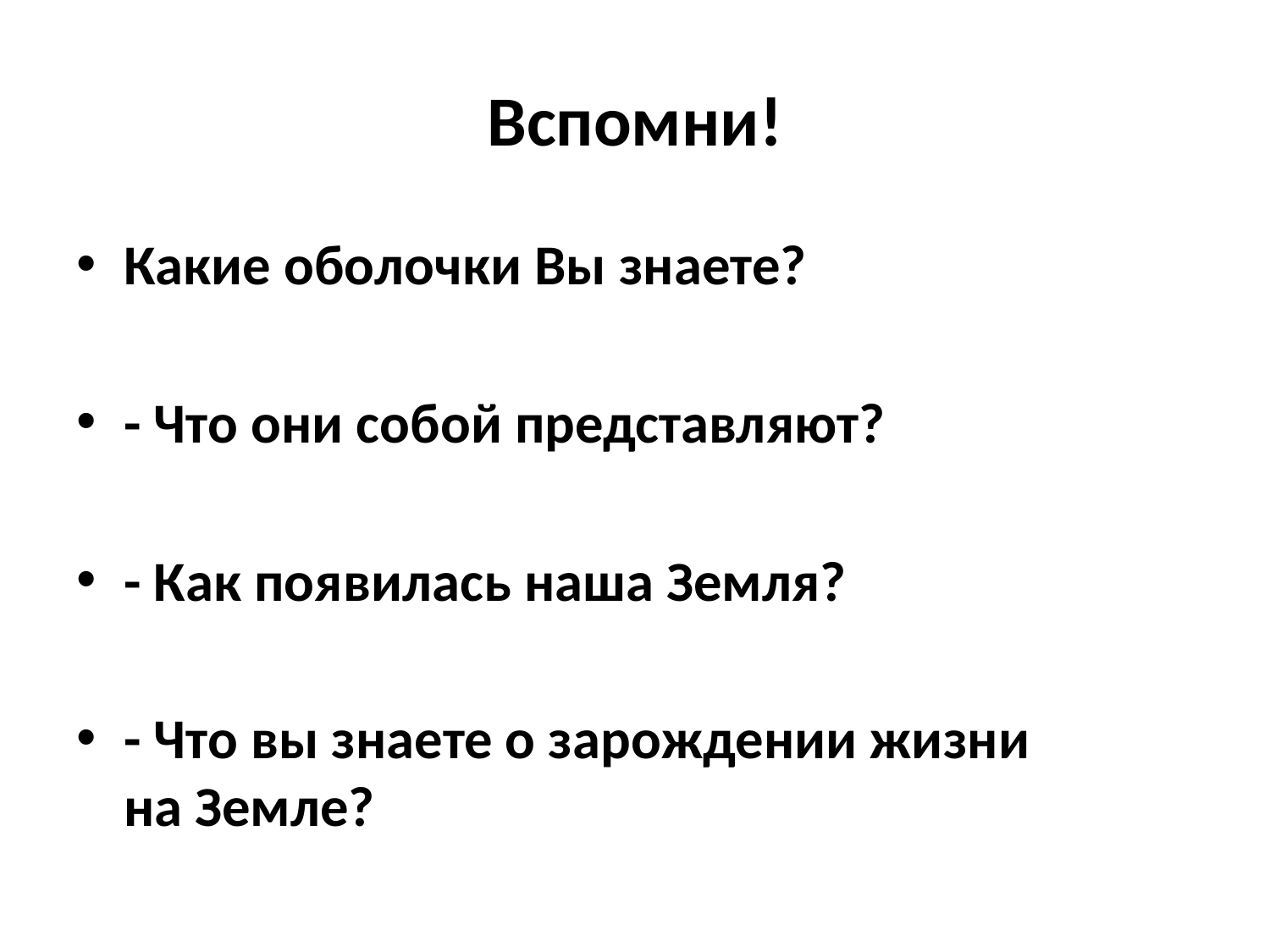

# Вспомни!
Какие оболочки Вы знаете?

- Что они собой представляют?

- Как появилась наша Земля?

- Что вы знаете о зарождении жизни на Земле?